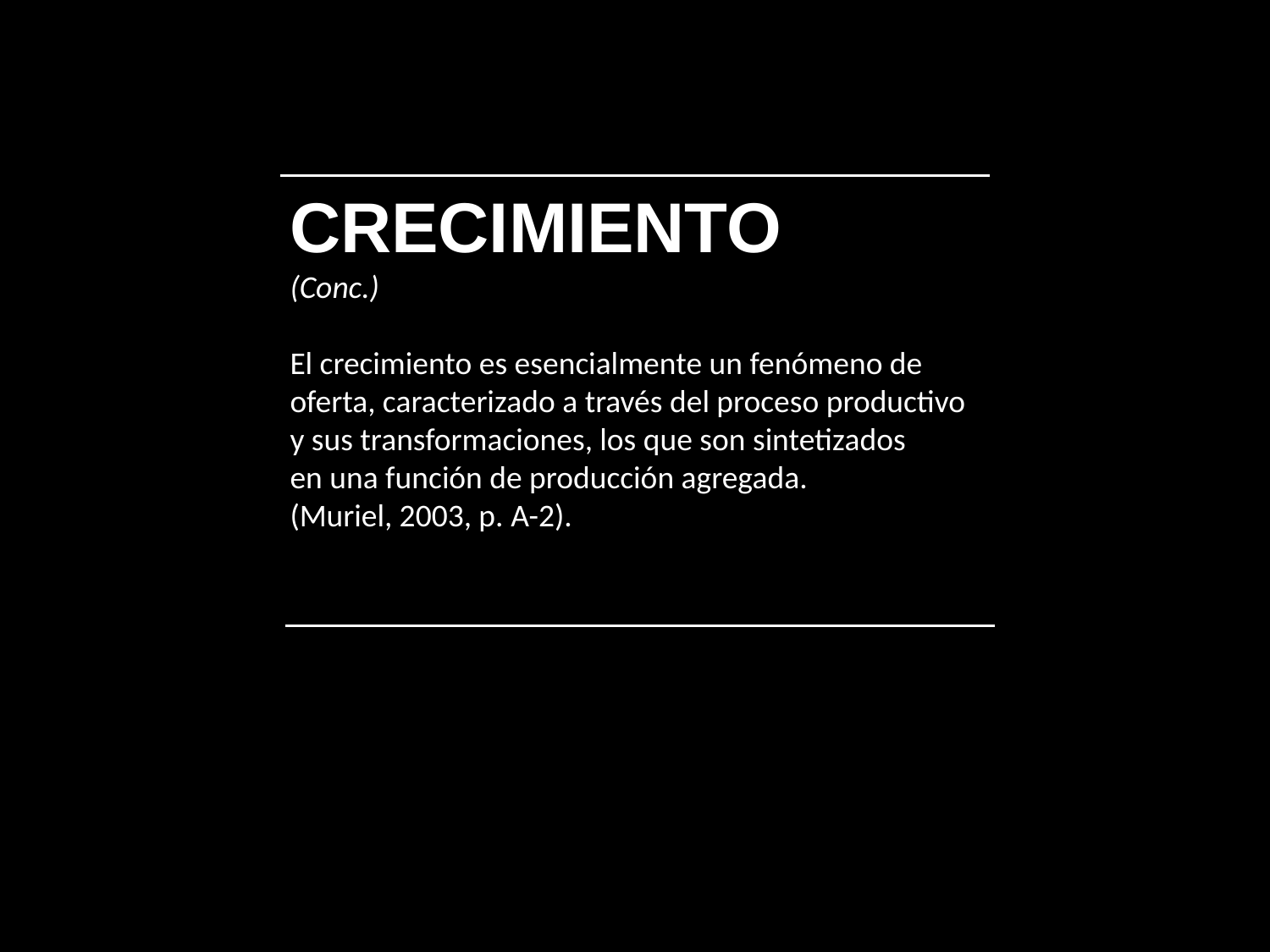

CRECIMIENTO
(Conc.)

El crecimiento es esencialmente un fenómeno de oferta, caracterizado a través del proceso productivo y sus transformaciones, los que son sintetizados
en una función de producción agregada.
(Muriel, 2003, p. A-2).